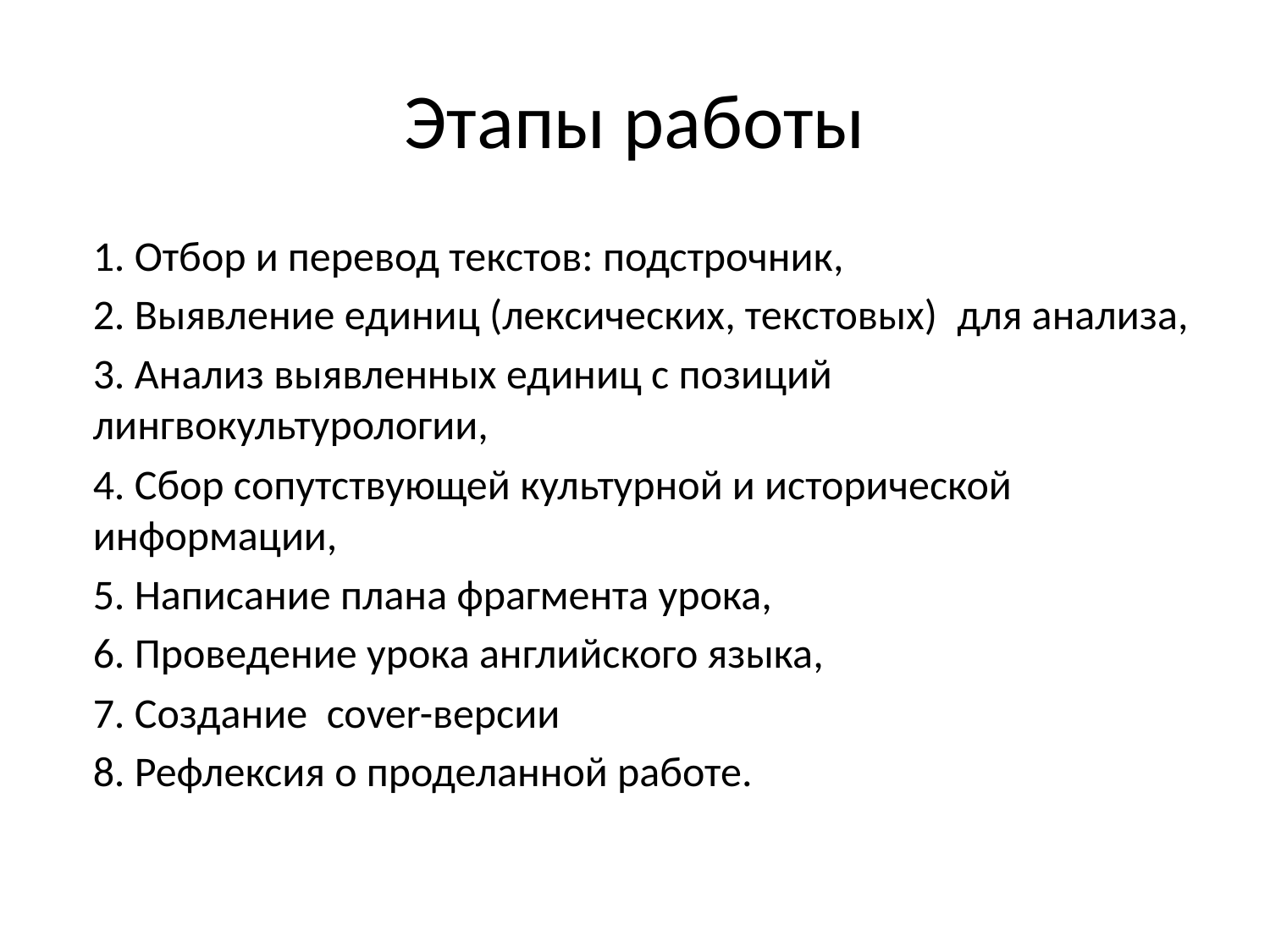

# Этапы работы
1. Отбор и перевод текстов: подстрочник,
2. Выявление единиц (лексических, текстовых)  для анализа,
3. Анализ выявленных единиц с позиций  лингвокультурологии,
4. Сбор сопутствующей культурной и исторической информации,
5. Написание плана фрагмента урока,
6. Проведение урока английского языка,
7. Создание  cover-версии
8. Рефлексия о проделанной работе.